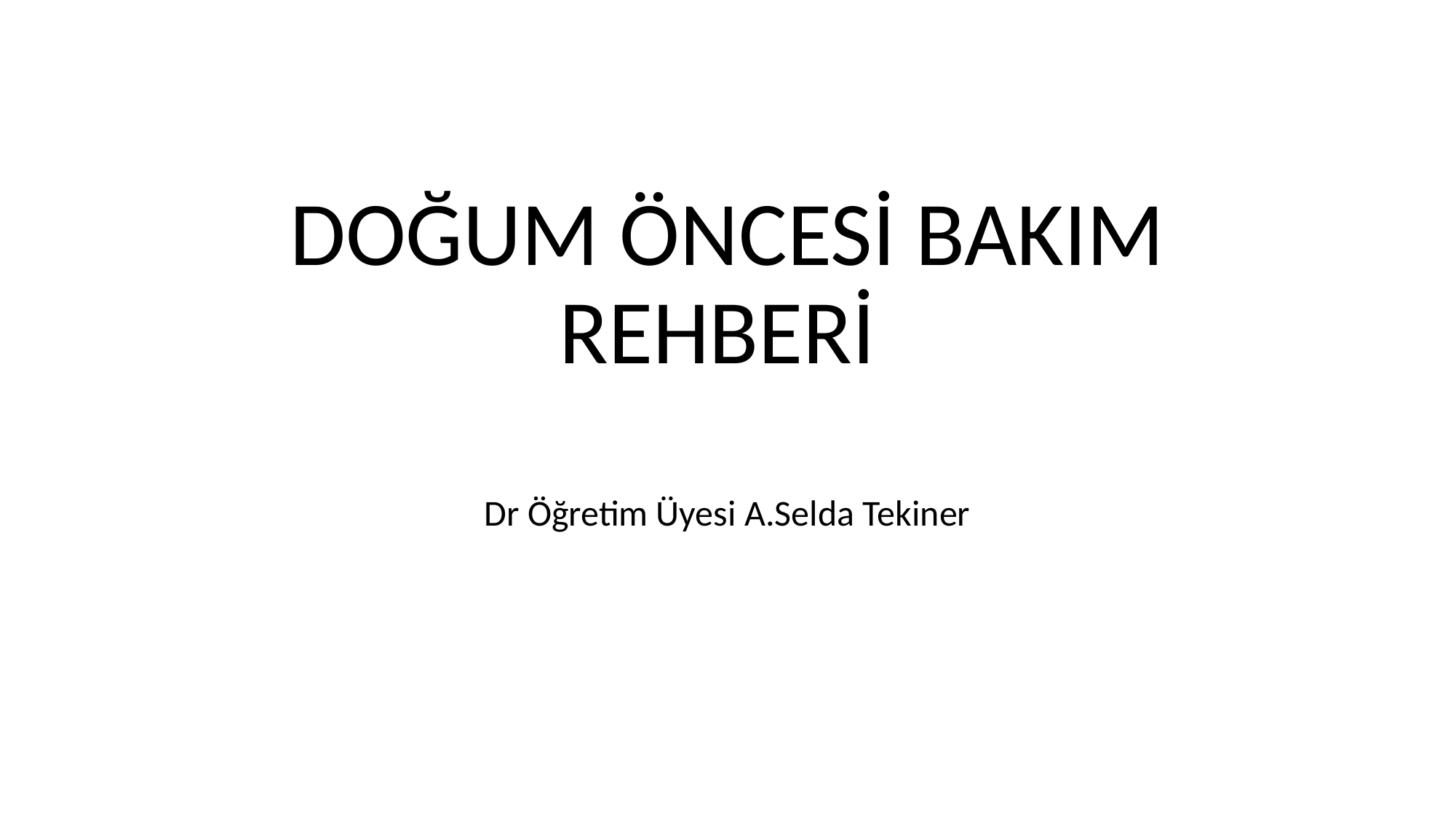

# DOĞUM ÖNCESİ BAKIM REHBERİ

Dr Öğretim Üyesi A.Selda Tekiner